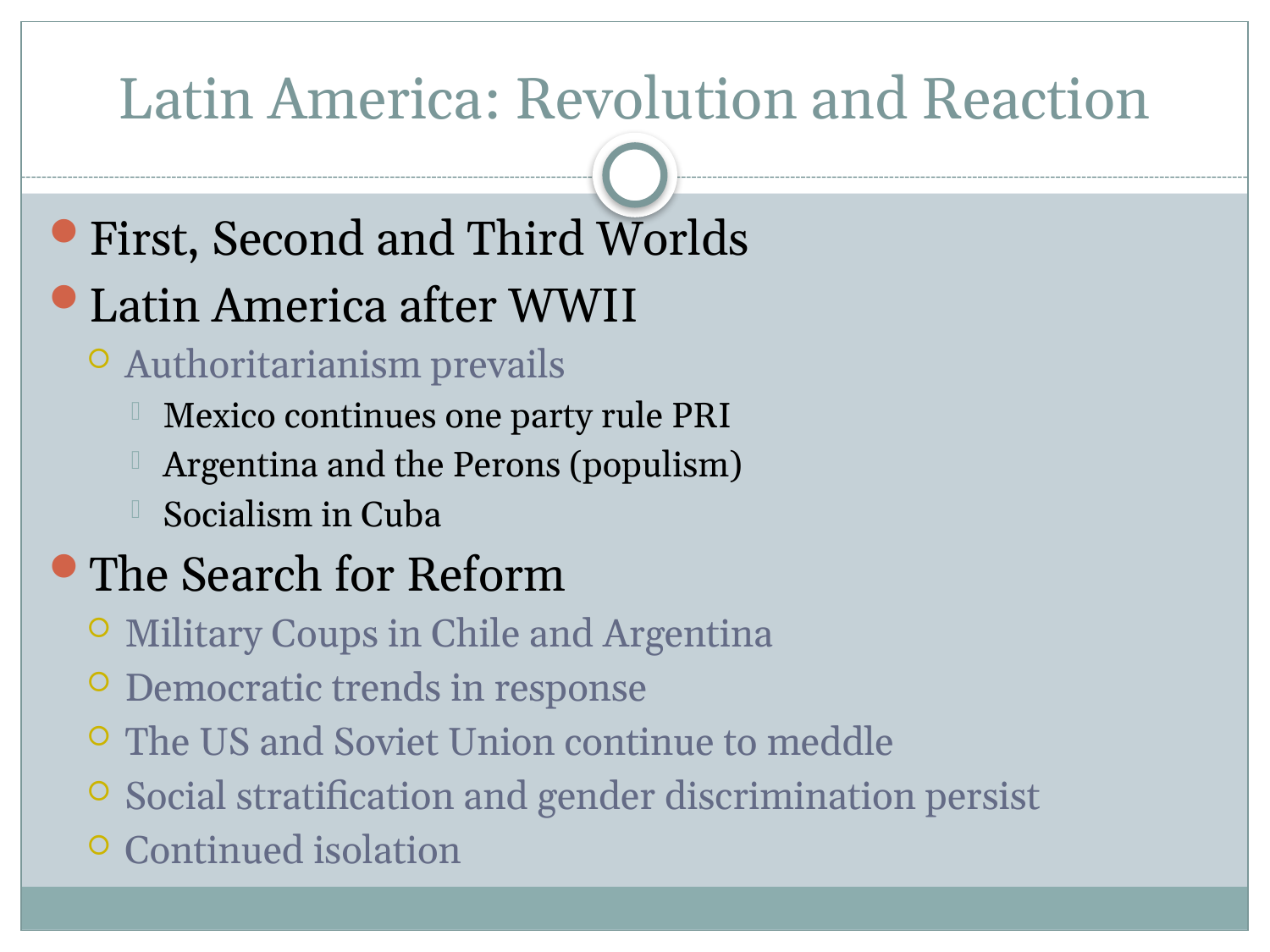

# Latin America: Revolution and Reaction
First, Second and Third Worlds
Latin America after WWII
Authoritarianism prevails
Mexico continues one party rule PRI
Argentina and the Perons (populism)
Socialism in Cuba
The Search for Reform
Military Coups in Chile and Argentina
Democratic trends in response
The US and Soviet Union continue to meddle
Social stratification and gender discrimination persist
Continued isolation